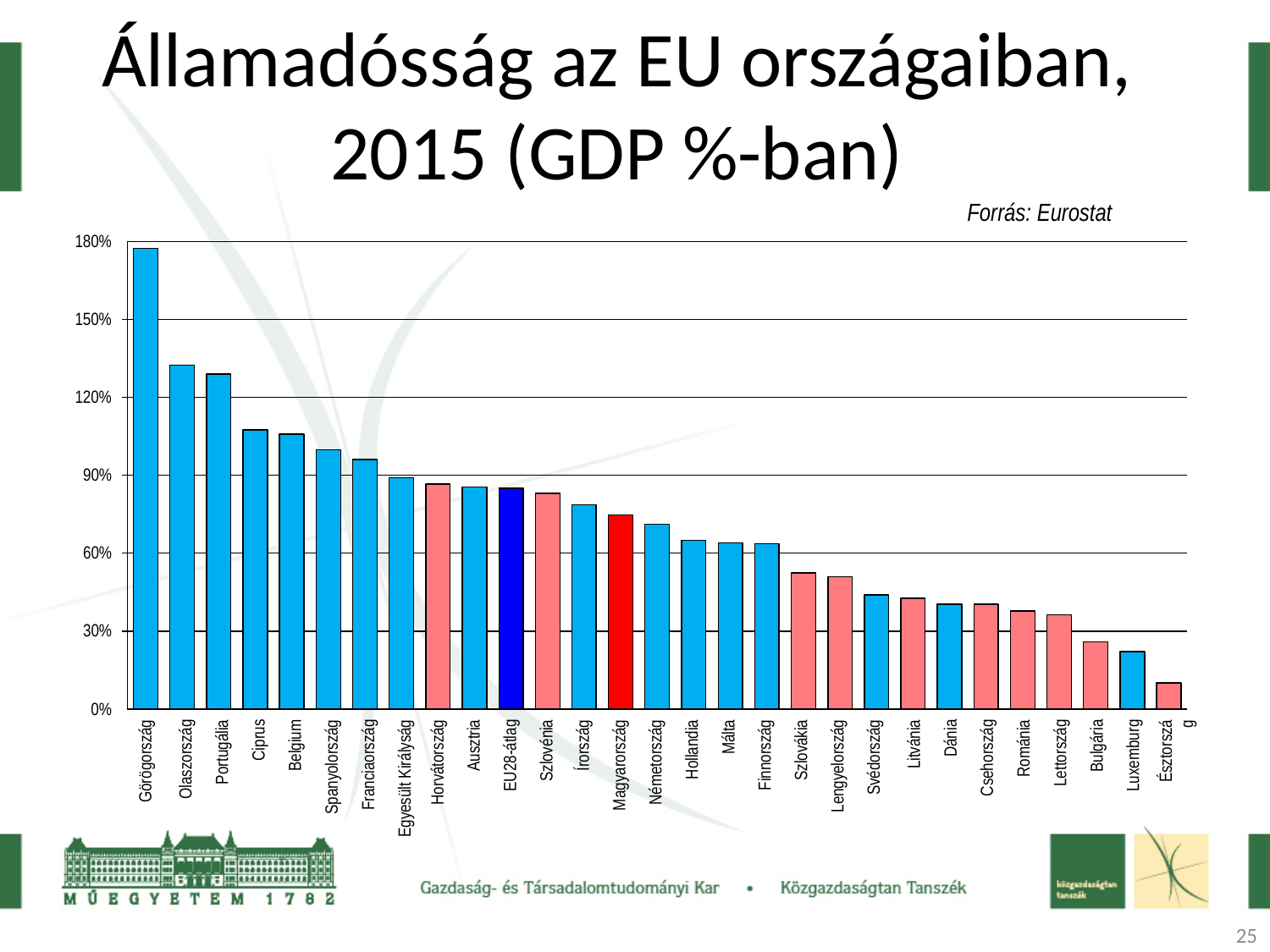

# Államadósság az EU országaiban, 2015 (GDP %-ban)
Forrás: Eurostat
180%

150%

120%

90%

60%

30%

0%

Görögország
Olaszország Portugália
Ciprus Belgium
Spanyolország Franciaország Egyesült Királyság
Horvátország
Ausztria EU28-átlag
Szlovénia Írország Magyarország Németország Hollandia
Málta
Finnország Szlovákia Lengyelország Svédország
Litvánia Dánia
Csehország Románia
Lettország Bulgária Luxemburg
Észtország
25